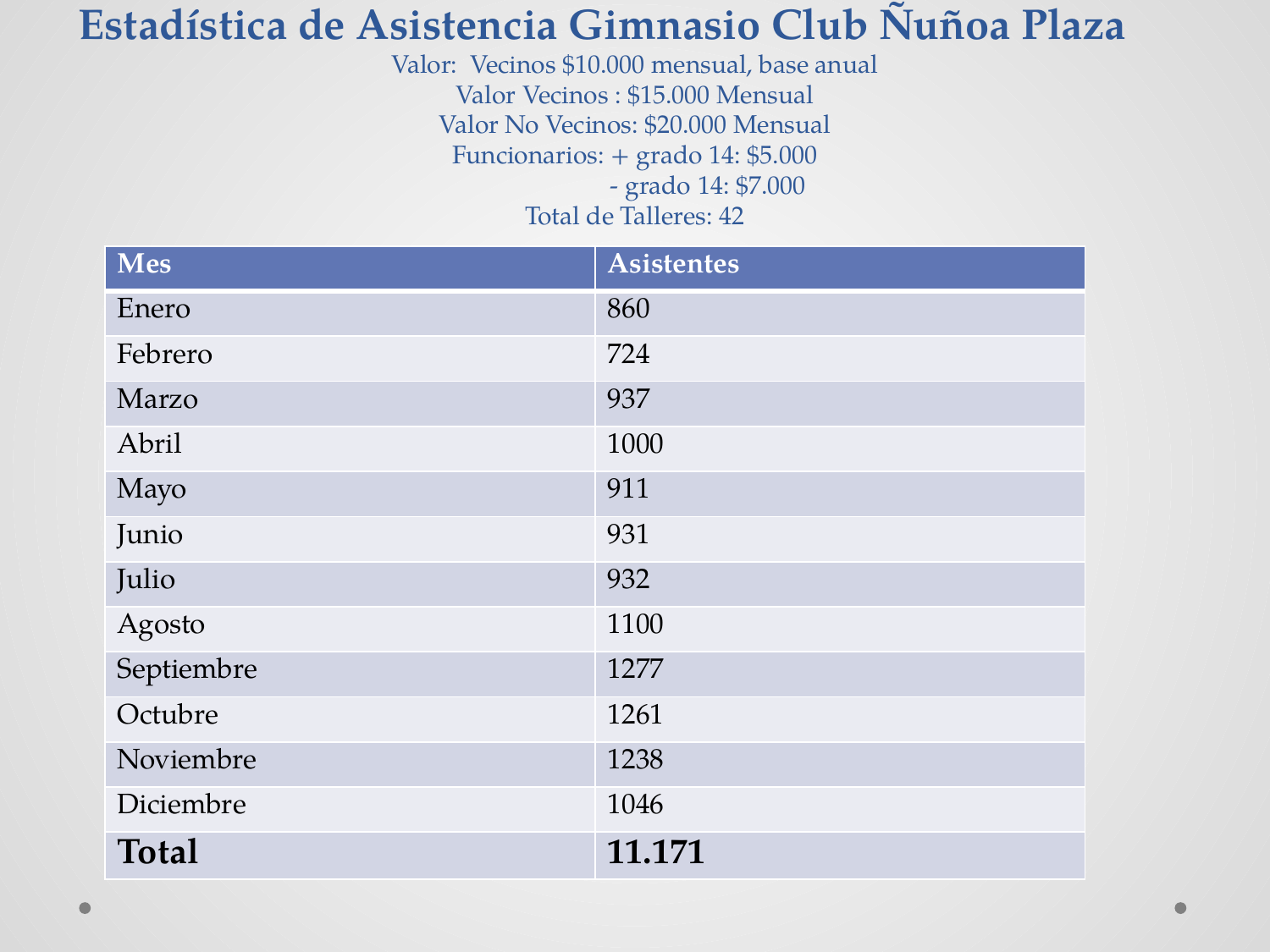

# Estadística de Asistencia Gimnasio Club Ñuñoa Plaza       Valor:  Vecinos $10.000 mensual, base anual Valor Vecinos : $15.000 Mensual Valor No Vecinos: $20.000 Mensual Funcionarios: + grado 14: $5.000 - grado 14: $7.000 Total de Talleres: 42
| Mes | Asistentes |
| --- | --- |
| Enero | 860 |
| Febrero | 724 |
| Marzo | 937 |
| Abril | 1000 |
| Mayo | 911 |
| Junio | 931 |
| Julio | 932 |
| Agosto | 1100 |
| Septiembre | 1277 |
| Octubre | 1261 |
| Noviembre | 1238 |
| Diciembre | 1046 |
| Total | 11.171 |